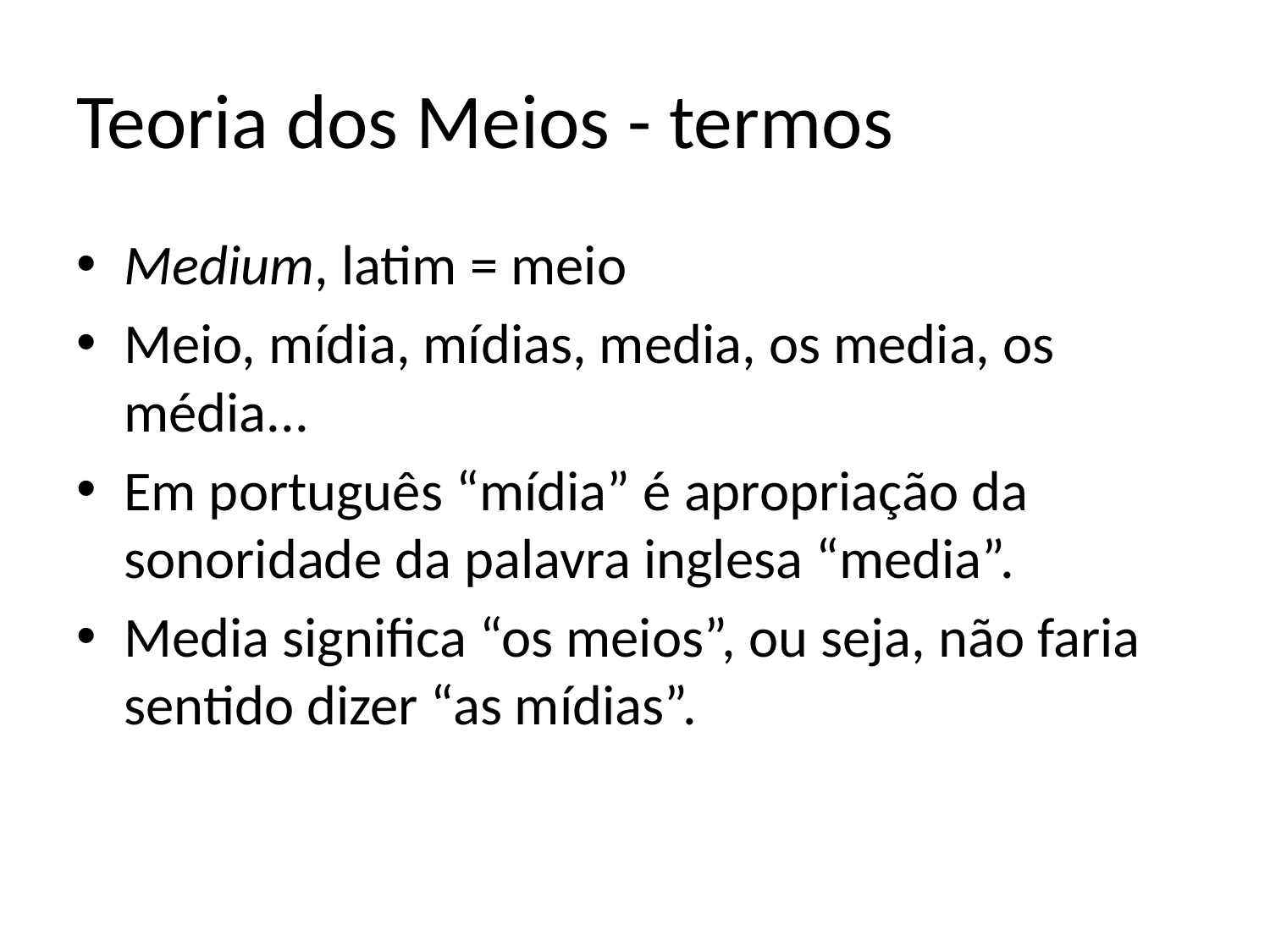

# Teoria dos Meios - termos
Medium, latim = meio
Meio, mídia, mídias, media, os media, os média...
Em português “mídia” é apropriação da sonoridade da palavra inglesa “media”.
Media significa “os meios”, ou seja, não faria sentido dizer “as mídias”.